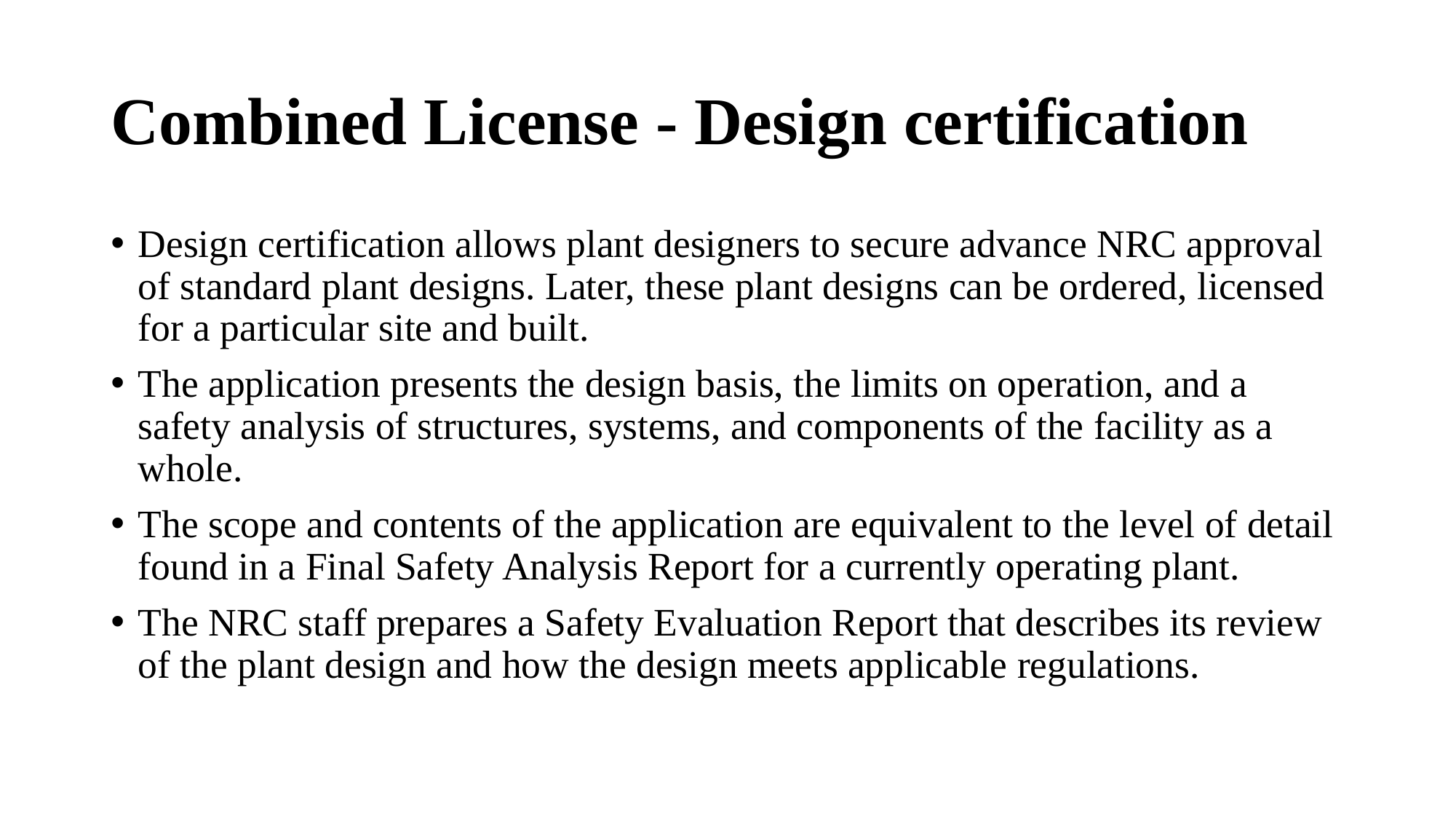

# Combined License - Design certification
Design certification allows plant designers to secure advance NRC approval of standard plant designs. Later, these plant designs can be ordered, licensed for a particular site and built.
The application presents the design basis, the limits on operation, and a safety analysis of structures, systems, and components of the facility as a whole.
The scope and contents of the application are equivalent to the level of detail found in a Final Safety Analysis Report for a currently operating plant.
The NRC staff prepares a Safety Evaluation Report that describes its review of the plant design and how the design meets applicable regulations.